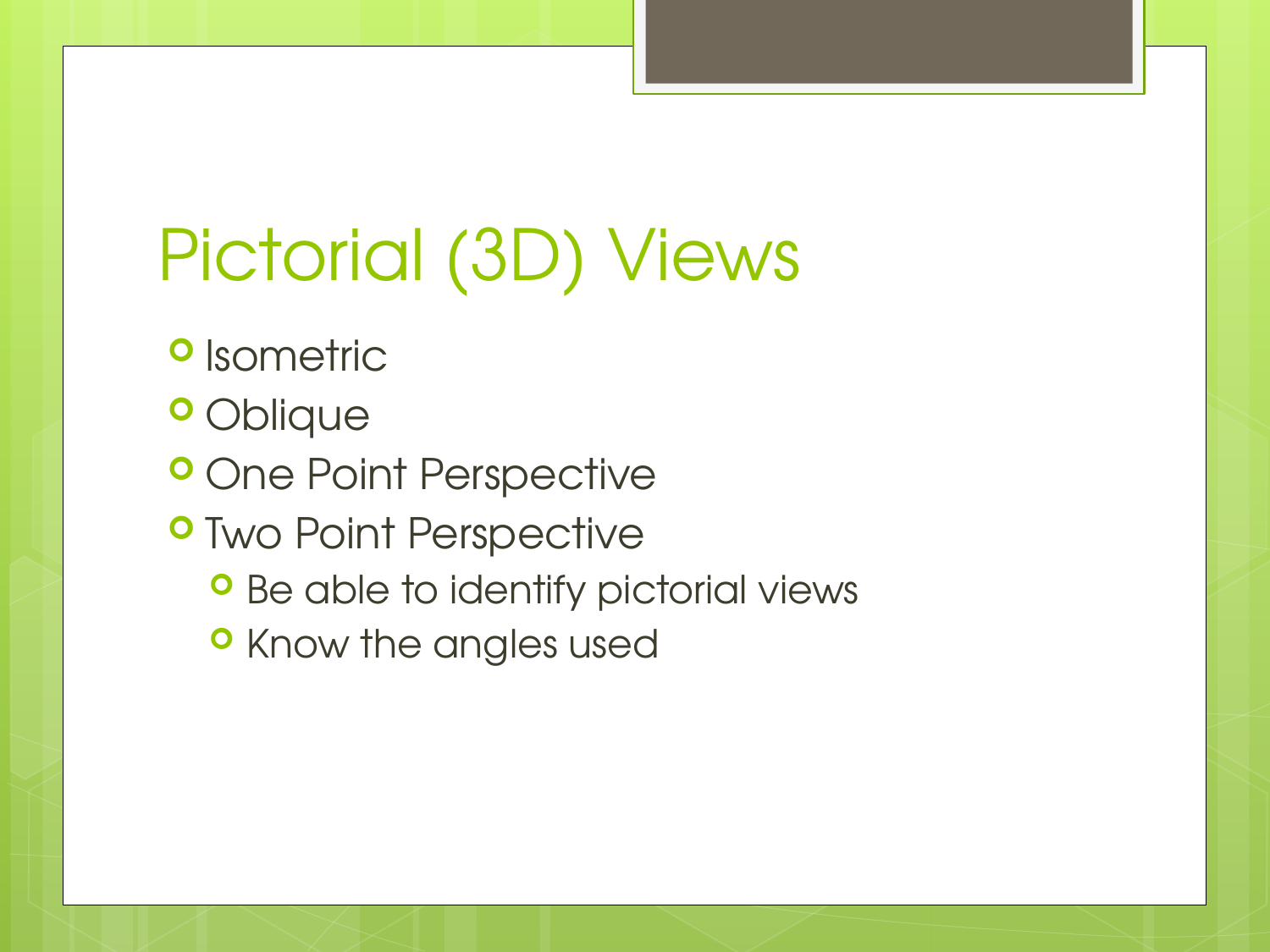

# Pictorial (3D) Views
Isometric
Oblique
One Point Perspective
Two Point Perspective
Be able to identify pictorial views
Know the angles used